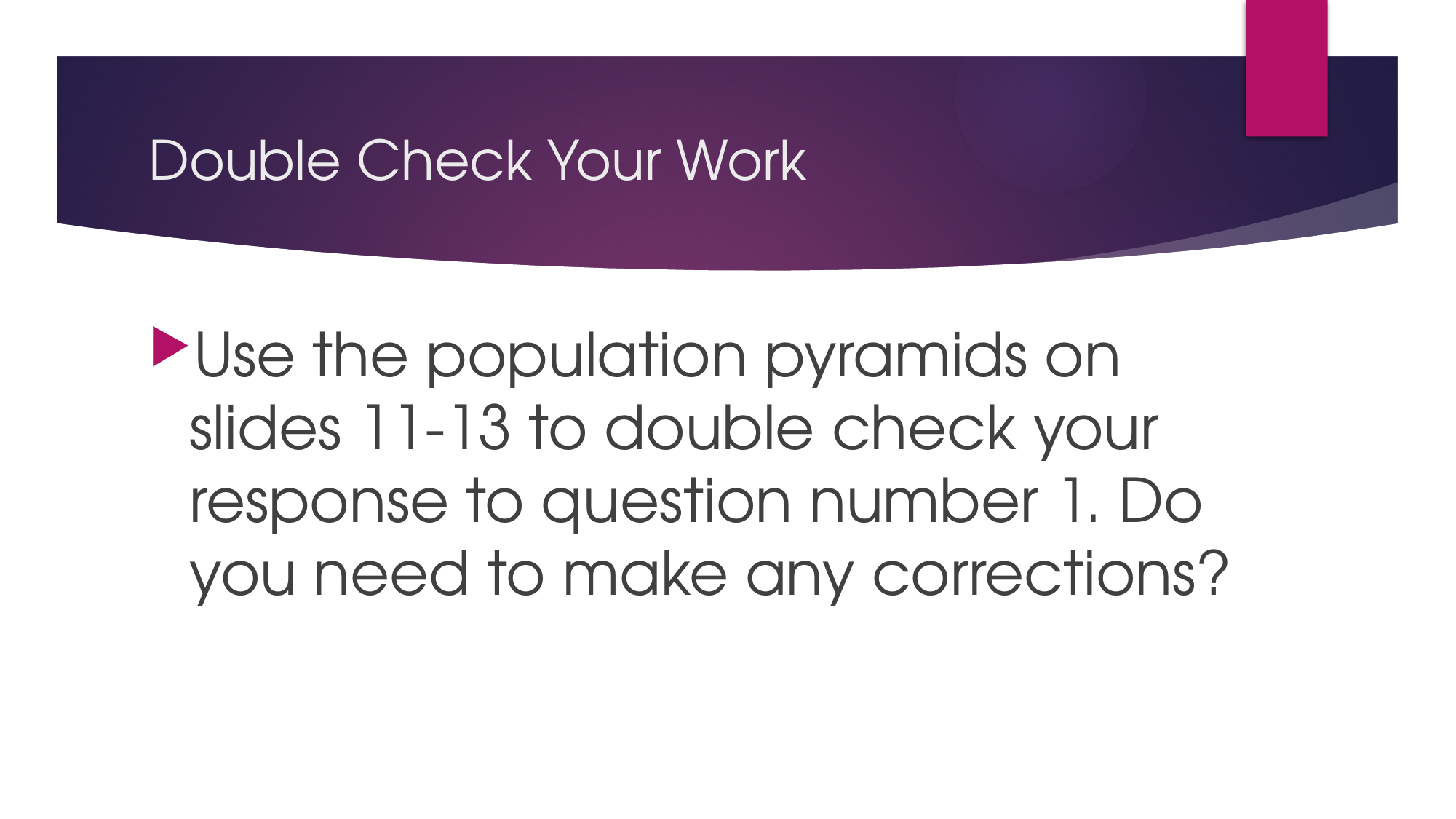

# Double Check Your Work
Use the population pyramids on slides 11-13 to double check your response to question number 1. Do you need to make any corrections?